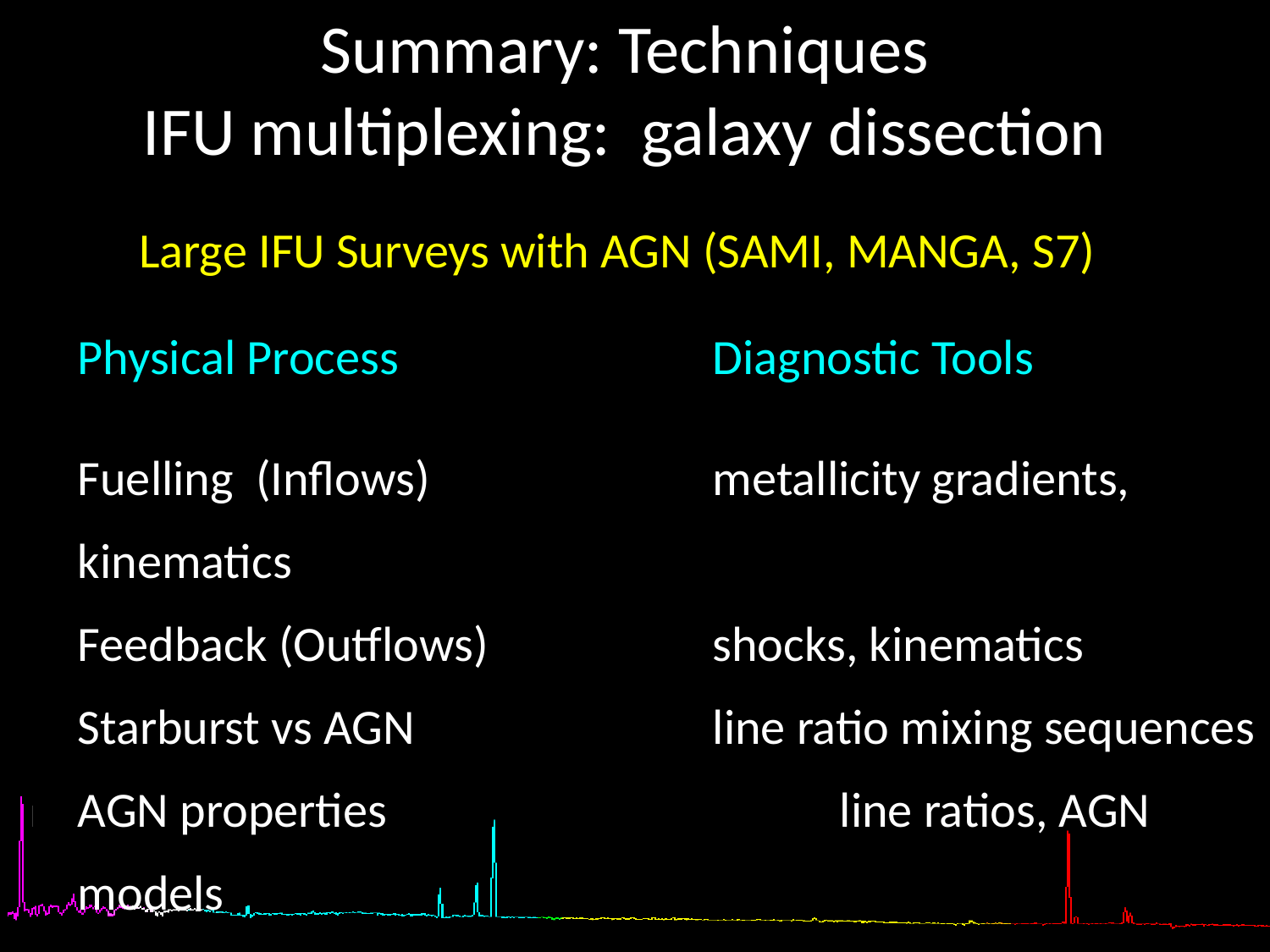

# Summary: Techniques IFU multiplexing:  galaxy dissection
Large IFU Surveys with AGN (SAMI, MANGA, S7)
Physical Process			Diagnostic Tools

Fuelling  (Inflows)			metallicity gradients, kinematics
Feedback (Outflows)		shocks, kinematics
Starburst vs AGN			line ratio mixing sequences
AGN properties				line ratios, AGN models